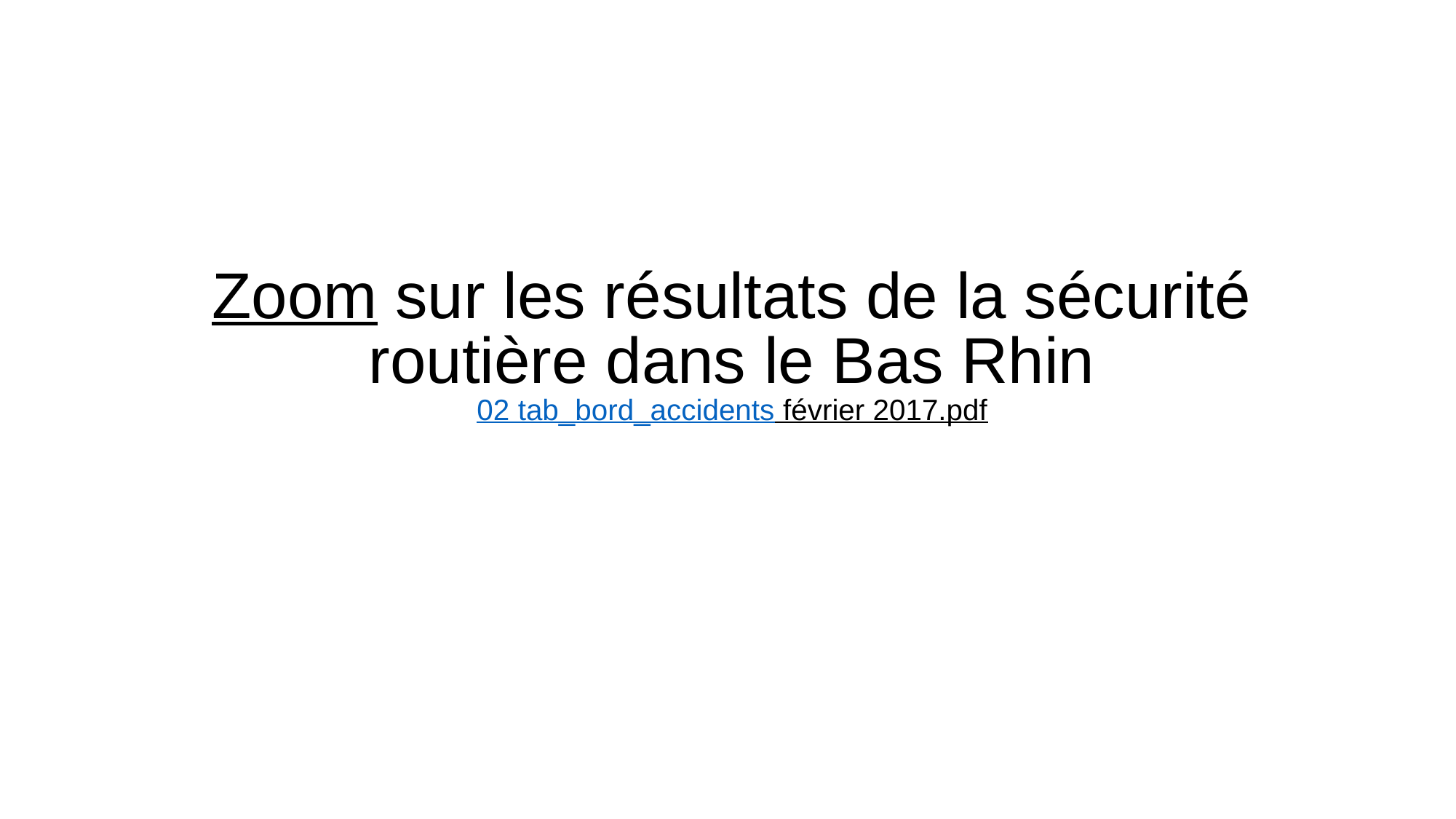

# Zoom sur les résultats de la sécurité routière dans le Bas Rhin 02 tab_bord_accidents février 2017.pdf